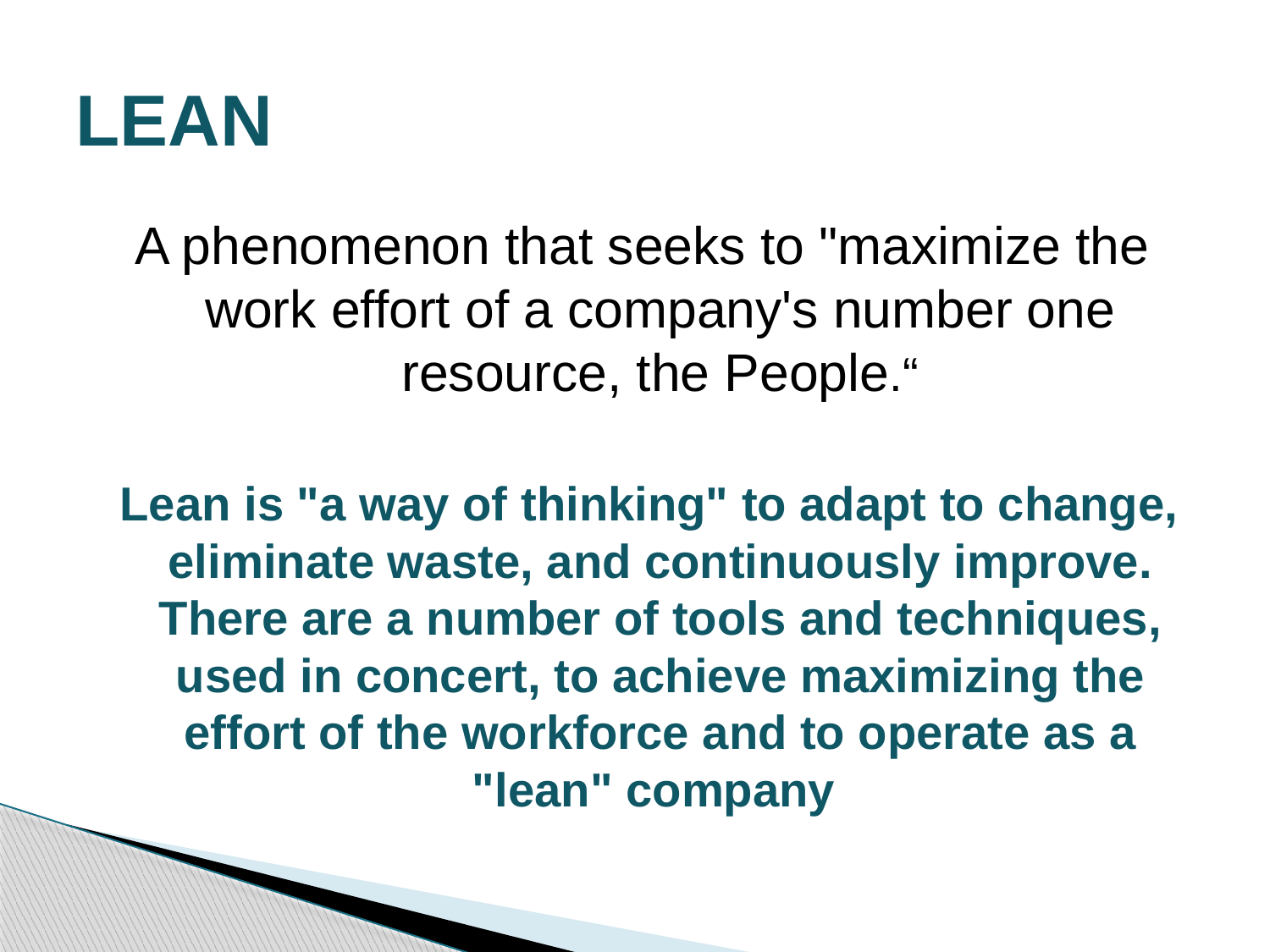

# LEAN
A phenomenon that seeks to "maximize the work effort of a company's number one resource, the People.“

 Lean is "a way of thinking" to adapt to change, eliminate waste, and continuously improve. There are a number of tools and techniques, used in concert, to achieve maximizing the effort of the workforce and to operate as a "lean" company